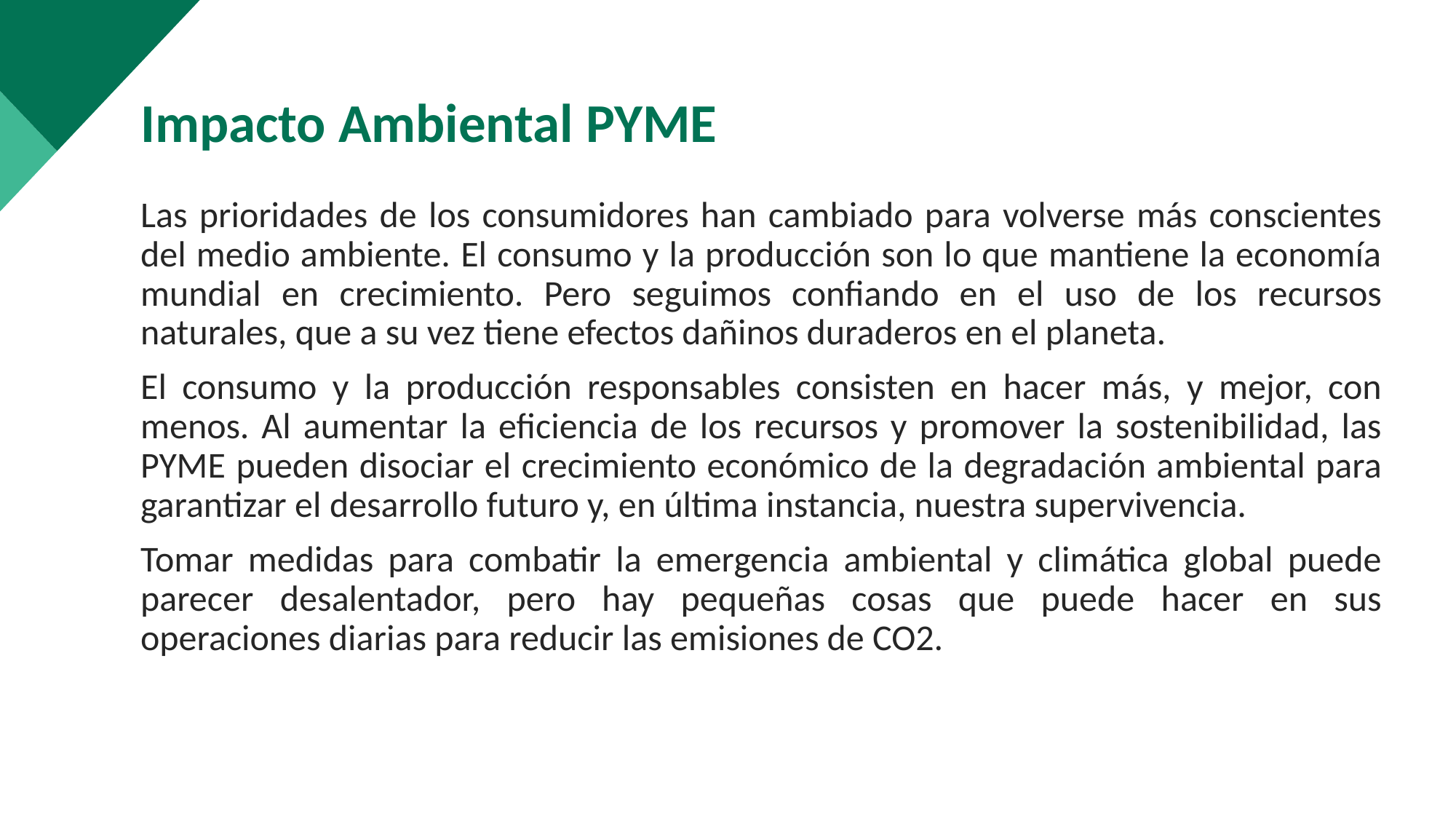

Impacto Ambiental PYME
Las prioridades de los consumidores han cambiado para volverse más conscientes del medio ambiente. El consumo y la producción son lo que mantiene la economía mundial en crecimiento. Pero seguimos confiando en el uso de los recursos naturales, que a su vez tiene efectos dañinos duraderos en el planeta.
El consumo y la producción responsables consisten en hacer más, y mejor, con menos. Al aumentar la eficiencia de los recursos y promover la sostenibilidad, las PYME pueden disociar el crecimiento económico de la degradación ambiental para garantizar el desarrollo futuro y, en última instancia, nuestra supervivencia.
Tomar medidas para combatir la emergencia ambiental y climática global puede parecer desalentador, pero hay pequeñas cosas que puede hacer en sus operaciones diarias para reducir las emisiones de CO2.